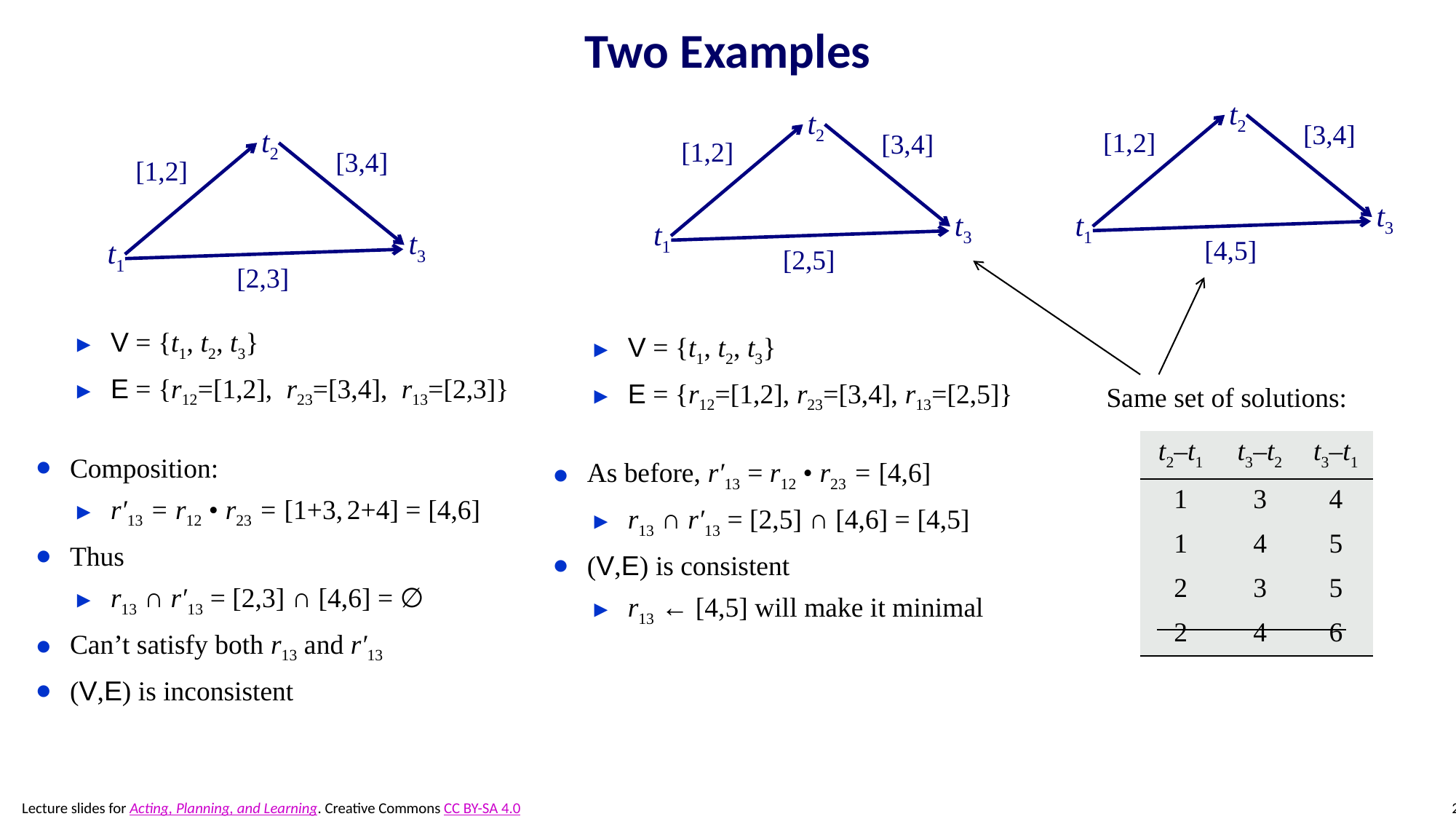

# Two Examples
 t2
[3,4]
[1,2]
 t3
 t1
[4,5]
 t2
 t2
[3,4]
[1,2]
[3,4]
[1,2]
 t3
 t1
 t3
 t1
[2,5]
[2,3]
V = {t1, t2, t3}
E = {r12=[1,2],  r23=[3,4],  r13=[2,3]}
Composition:
r′13 = r12 • r23 = [1+3, 2+4] = [4,6]
Thus
r13 ∩ r′13 = [2,3] ∩ [4,6] = ∅
Can’t satisfy both r13 and r′13
(V,E) is inconsistent
V = {t1, t2, t3}
E = {r12=[1,2], r23=[3,4], r13=[2,5]}
As before, r′13 = r12 • r23 = [4,6]
r13 ∩ r′13 = [2,5] ∩ [4,6] = [4,5]
(V,E) is consistent
r13 ← [4,5] will make it minimal
Same set of solutions:
| t2–t1 | t3–t2 | t3–t1 |
| --- | --- | --- |
| 1 | 3 | 4 |
| 1 | 4 | 5 |
| 2 | 3 | 5 |
| 2 | 4 | 6 |